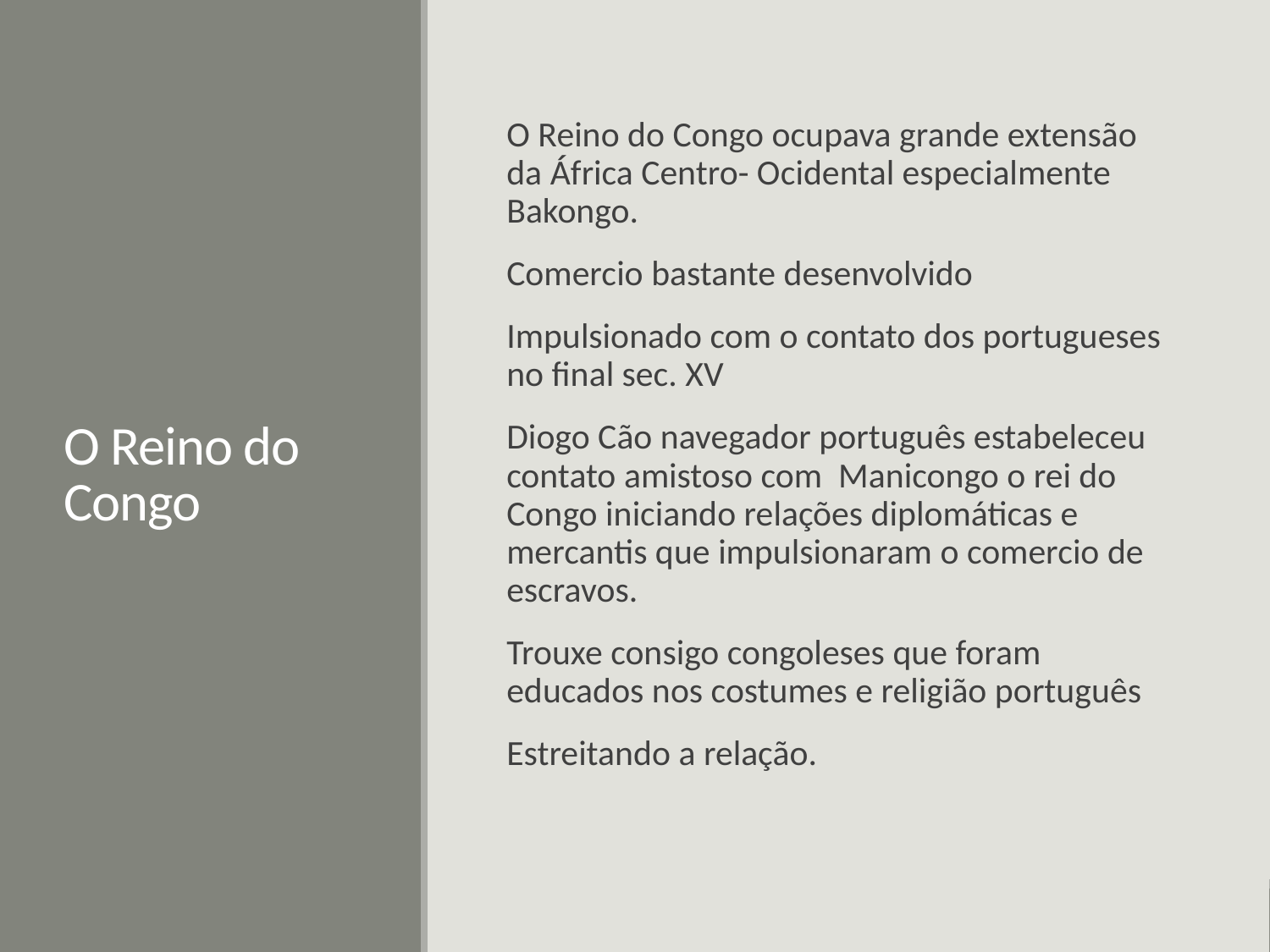

# O Reino do Congo
O Reino do Congo ocupava grande extensão da África Centro- Ocidental especialmente Bakongo.
Comercio bastante desenvolvido
Impulsionado com o contato dos portugueses no final sec. XV
Diogo Cão navegador português estabeleceu contato amistoso com  Manicongo o rei do Congo iniciando relações diplomáticas e mercantis que impulsionaram o comercio de escravos.
Trouxe consigo congoleses que foram educados nos costumes e religião português
Estreitando a relação.